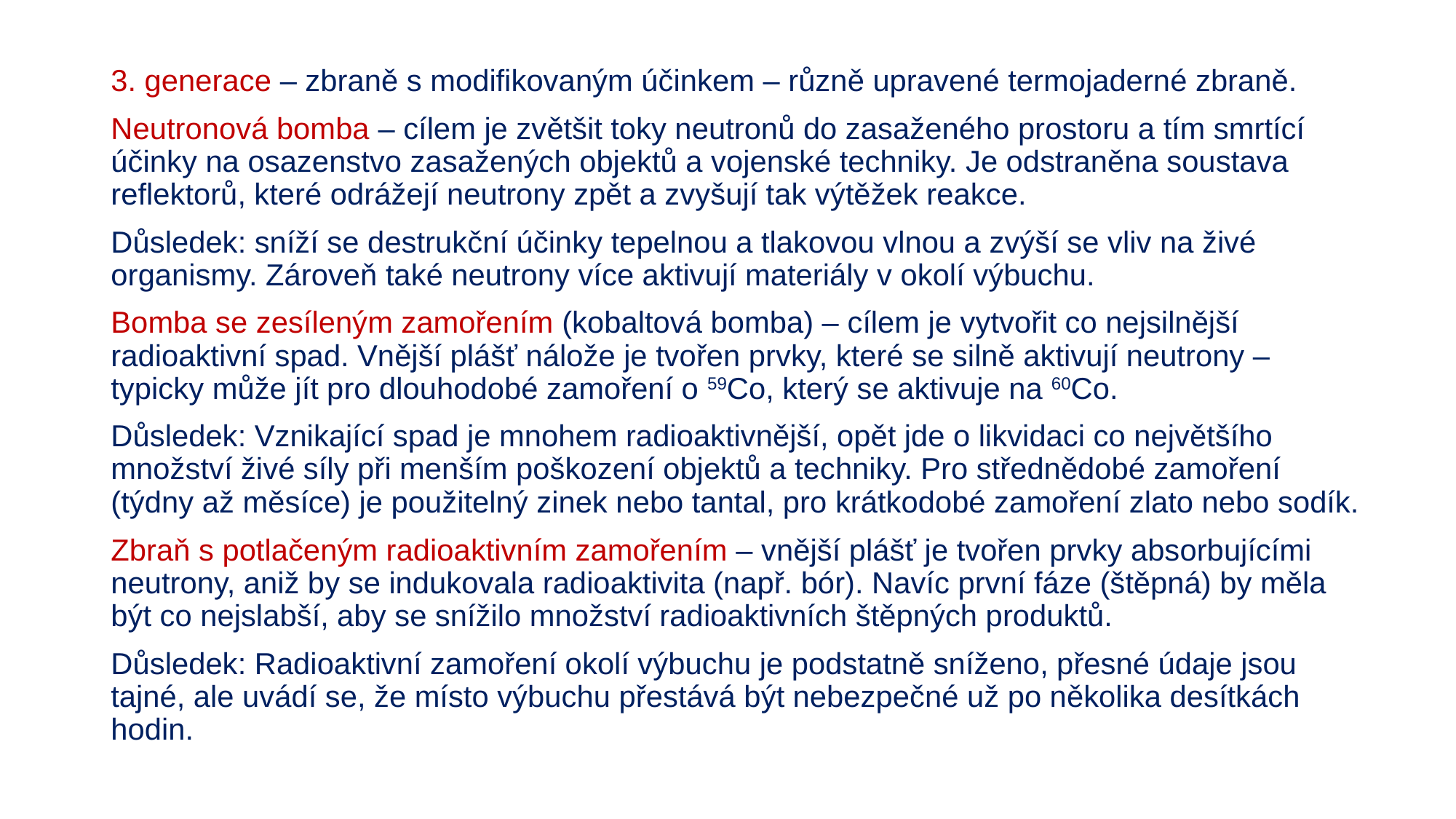

#
3. generace – zbraně s modifikovaným účinkem – různě upravené termojaderné zbraně.
Neutronová bomba – cílem je zvětšit toky neutronů do zasaženého prostoru a tím smrtící účinky na osazenstvo zasažených objektů a vojenské techniky. Je odstraněna soustava reflektorů, které odrážejí neutrony zpět a zvyšují tak výtěžek reakce.
Důsledek: sníží se destrukční účinky tepelnou a tlakovou vlnou a zvýší se vliv na živé organismy. Zároveň také neutrony více aktivují materiály v okolí výbuchu.
Bomba se zesíleným zamořením (kobaltová bomba) – cílem je vytvořit co nejsilnější radioaktivní spad. Vnější plášť nálože je tvořen prvky, které se silně aktivují neutrony – typicky může jít pro dlouhodobé zamoření o 59Co, který se aktivuje na 60Co.
Důsledek: Vznikající spad je mnohem radioaktivnější, opět jde o likvidaci co největšího množství živé síly při menším poškození objektů a techniky. Pro střednědobé zamoření (týdny až měsíce) je použitelný zinek nebo tantal, pro krátkodobé zamoření zlato nebo sodík.
Zbraň s potlačeným radioaktivním zamořením – vnější plášť je tvořen prvky absorbujícími neutrony, aniž by se indukovala radioaktivita (např. bór). Navíc první fáze (štěpná) by měla být co nejslabší, aby se snížilo množství radioaktivních štěpných produktů.
Důsledek: Radioaktivní zamoření okolí výbuchu je podstatně sníženo, přesné údaje jsou tajné, ale uvádí se, že místo výbuchu přestává být nebezpečné už po několika desítkách hodin.